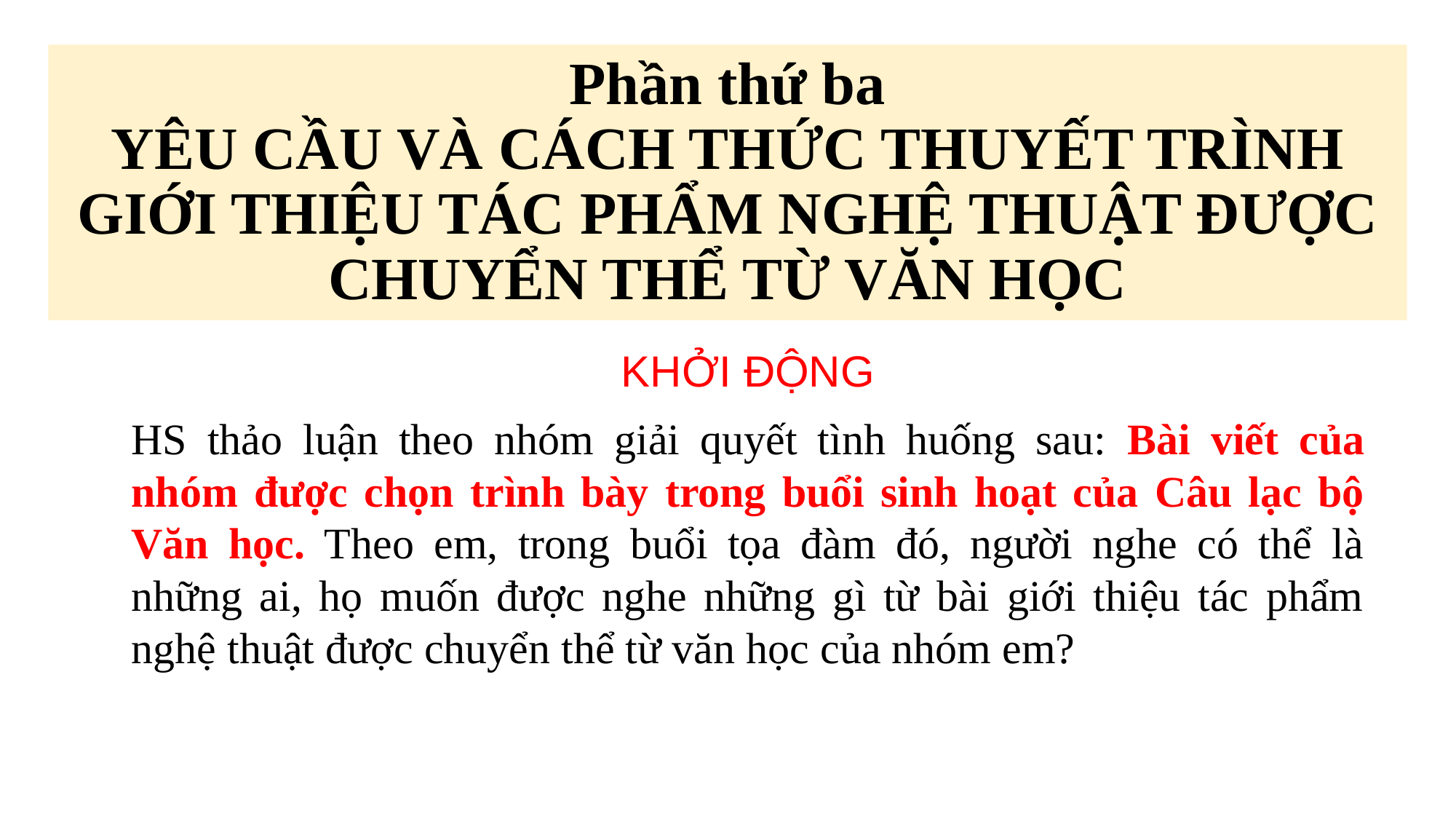

# Phần thứ ba YÊU CẦU VÀ CÁCH THỨC THUYẾT TRÌNH GIỚI THIỆU TÁC PHẨM NGHỆ THUẬT ĐƯỢC CHUYỂN THỂ TỪ VĂN HỌC
KHỞI ĐỘNG
HS thảo luận theo nhóm giải quyết tình huống sau: Bài viết của nhóm được chọn trình bày trong buổi sinh hoạt của Câu lạc bộ Văn học. Theo em, trong buổi tọa đàm đó, người nghe có thể là những ai, họ muốn được nghe những gì từ bài giới thiệu tác phẩm nghệ thuật được chuyển thể từ văn học của nhóm em?